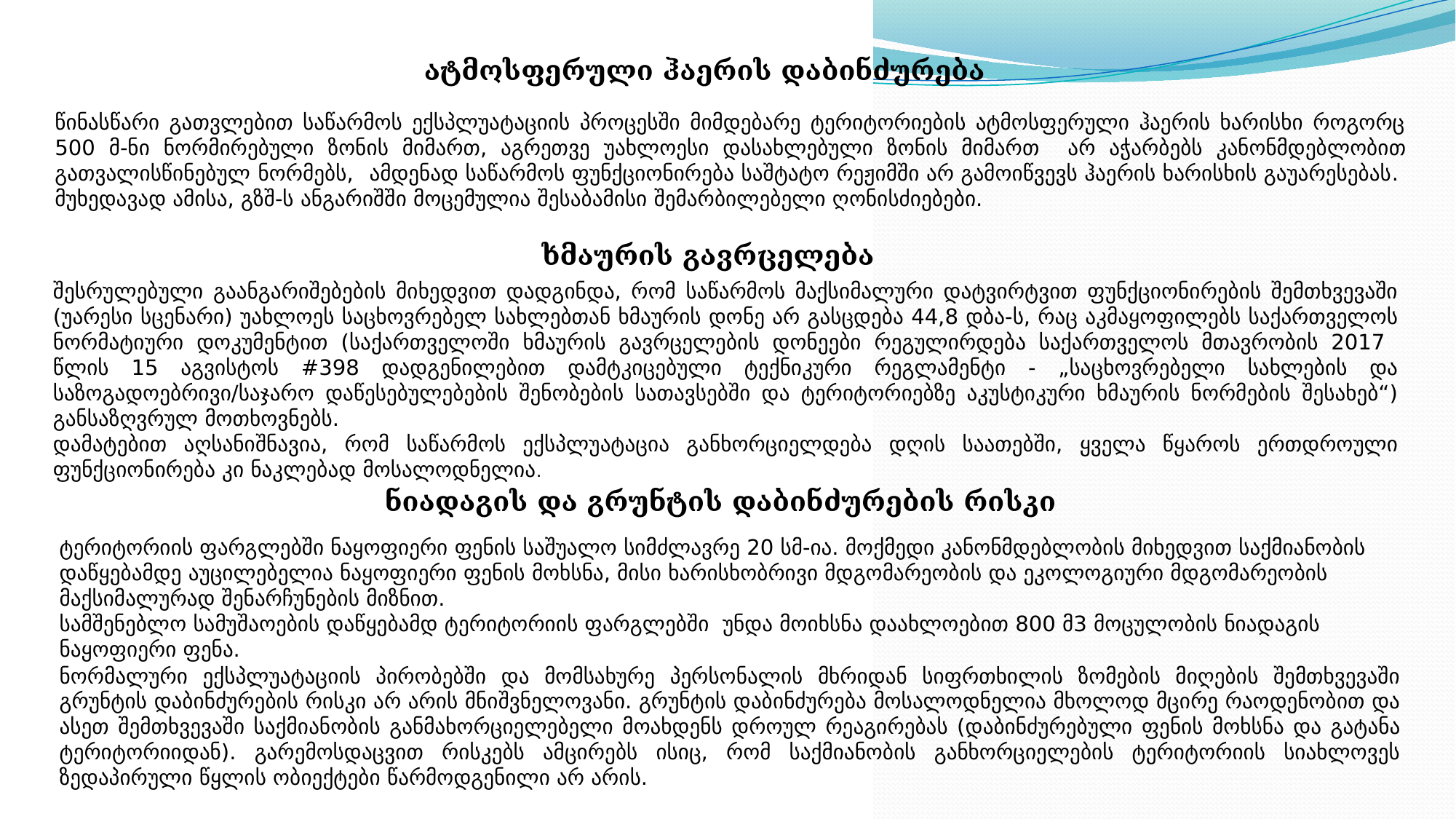

ატმოსფერული ჰაერის დაბინძურება
წინასწარი გათვლებით საწარმოს ექსპლუატაციის პროცესში მიმდებარე ტერიტორიების ატმოსფერული ჰაერის ხარისხი როგორც 500 მ-ნი ნორმირებული ზონის მიმართ, აგრეთვე უახლოესი დასახლებული ზონის მიმართ  არ აჭარბებს კანონმდებლობით გათვალისწინებულ ნორმებს,  ამდენად საწარმოს ფუნქციონირება საშტატო რეჟიმში არ გამოიწვევს ჰაერის ხარისხის გაუარესებას.  მუხედავად ამისა, გზშ-ს ანგარიშში მოცემულია შესაბამისი შემარბილებელი ღონისძიებები.
ხმაურის გავრცელება
შესრულებული გაანგარიშებების მიხედვით დადგინდა, რომ საწარმოს მაქსიმალური დატვირტვით ფუნქციონირების შემთხვევაში (უარესი სცენარი) უახლოეს საცხოვრებელ სახლებთან ხმაურის დონე არ გასცდება 44,8 დბა-ს, რაც აკმაყოფილებს საქართველოს ნორმატიური დოკუმენტით (საქართველოში ხმაურის გავრცელების დონეები რეგულირდება საქართველოს მთავრობის 2017  წლის 15 აგვისტოს #398 დადგენილებით დამტკიცებული ტექნიკური რეგლამენტი - „საცხოვრებელი სახლების და საზოგადოებრივი/საჯარო დაწესებულებების შენობების სათავსებში და ტერიტორიებზე აკუსტიკური ხმაურის ნორმების შესახებ“) განსაზღვრულ მოთხოვნებს.
დამატებით აღსანიშნავია, რომ საწარმოს ექსპლუატაცია განხორციელდება დღის საათებში, ყველა წყაროს ერთდროული ფუნქციონირება კი ნაკლებად მოსალოდნელია.
ნიადაგის და გრუნტის დაბინძურების რისკი
ტერიტორიის ფარგლებში ნაყოფიერი ფენის საშუალო სიმძლავრე 20 სმ-ია. მოქმედი კანონმდებლობის მიხედვით საქმიანობის დაწყებამდე აუცილებელია ნაყოფიერი ფენის მოხსნა, მისი ხარისხობრივი მდგომარეობის და ეკოლოგიური მდგომარეობის მაქსიმალურად შენარჩუნების მიზნით.
სამშენებლო სამუშაოების დაწყებამდ ტერიტორიის ფარგლებში  უნდა მოიხსნა დაახლოებით 800 მ3 მოცულობის ნიადაგის ნაყოფიერი ფენა.

ნორმალური ექსპლუატაციის პირობებში და მომსახურე პერსონალის მხრიდან სიფრთხილის ზომების მიღების შემთხვევაში გრუნტის დაბინძურების რისკი არ არის მნიშვნელოვანი. გრუნტის დაბინძურება მოსალოდნელია მხოლოდ მცირე რაოდენობით და ასეთ შემთხვევაში საქმიანობის განმახორციელებელი მოახდენს დროულ რეაგირებას (დაბინძურებული ფენის მოხსნა და გატანა ტერიტორიიდან). გარემოსდაცვით რისკებს ამცირებს ისიც, რომ საქმიანობის განხორციელების ტერიტორიის სიახლოვეს ზედაპირული წყლის ობიექტები წარმოდგენილი არ არის.